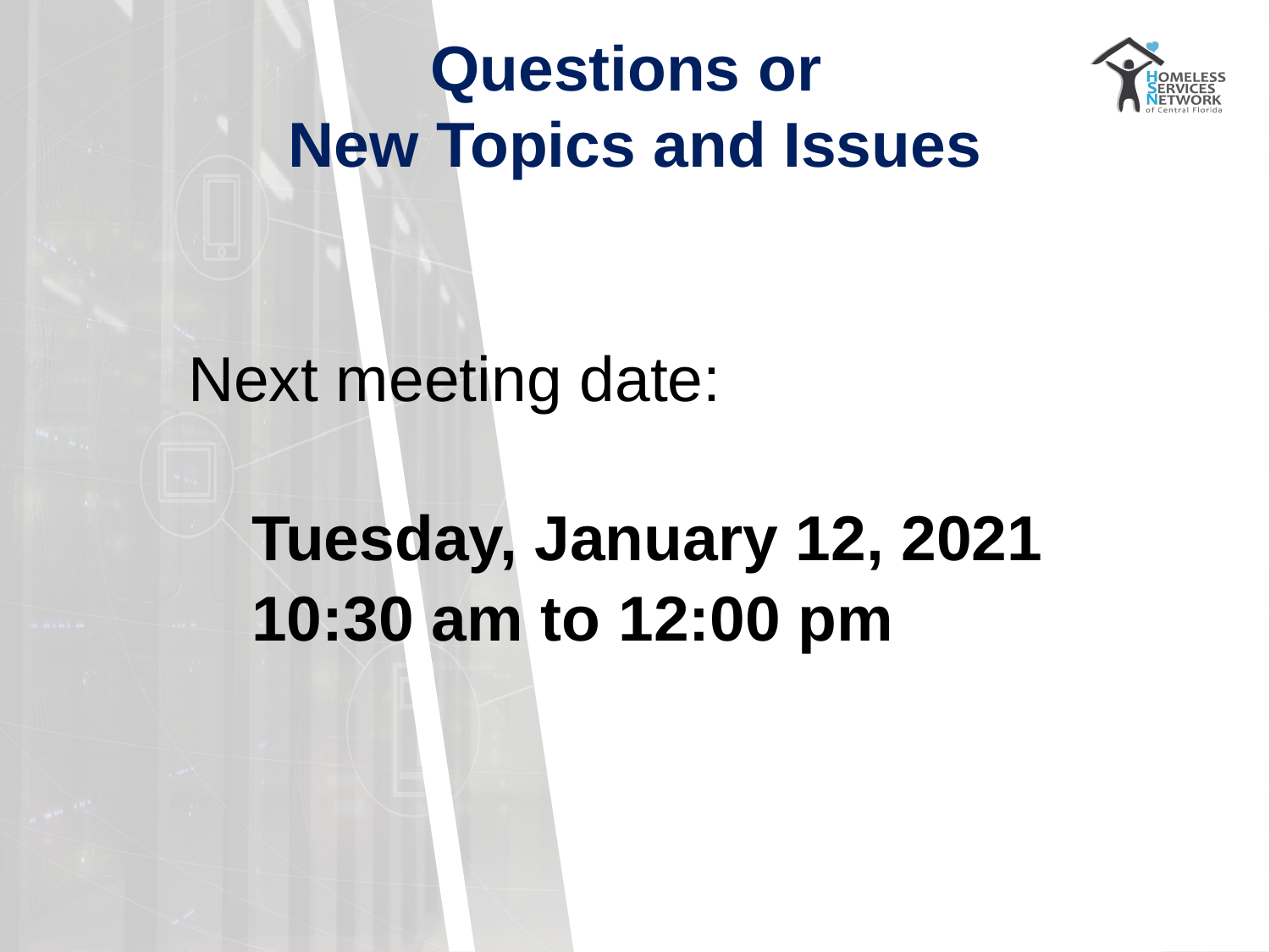

# Questions or
New Topics and Issues

Next meeting date:

Tuesday, January 12, 2021
10:30 am to 12:00 pm